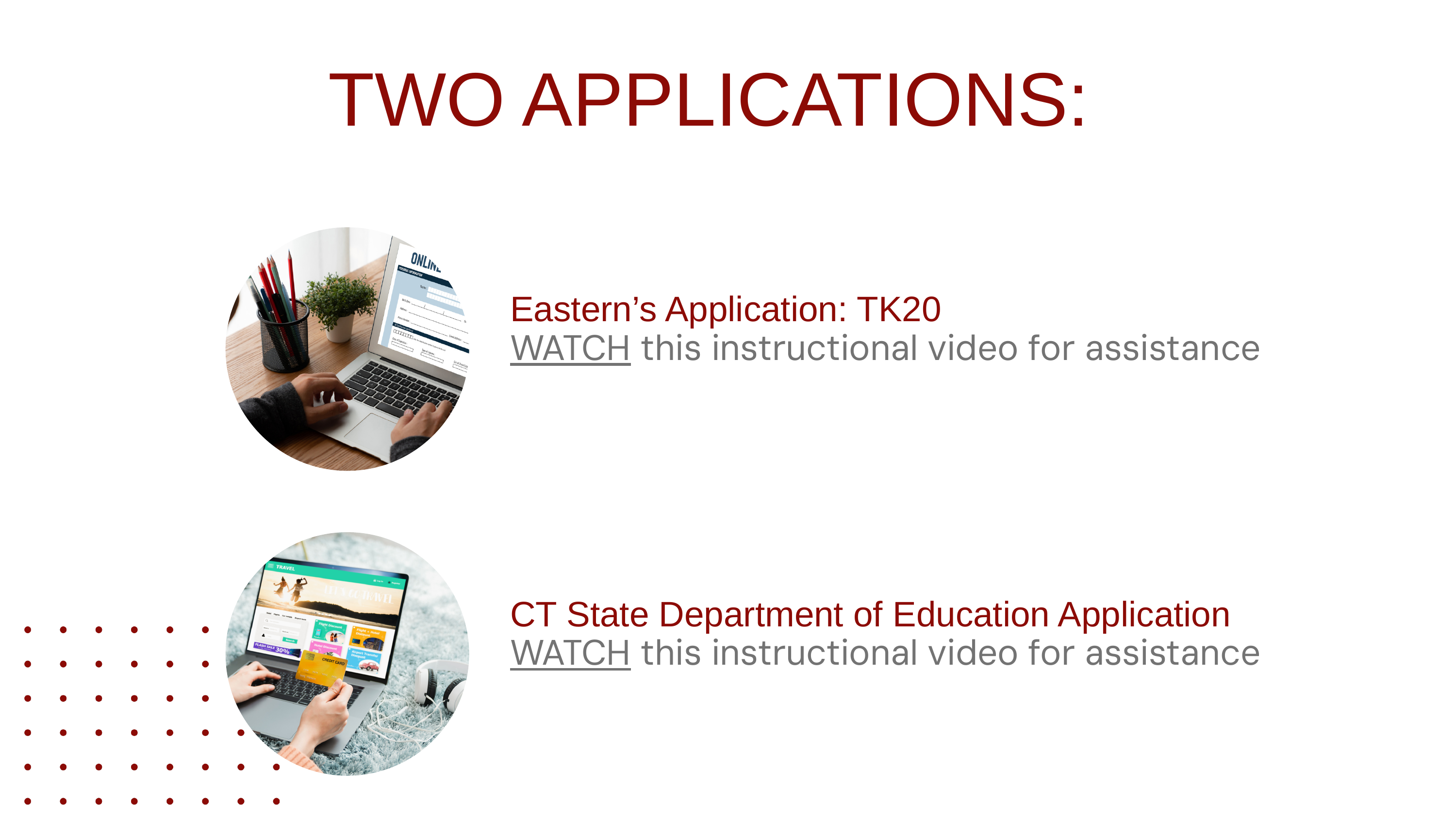

TWO APPLICATIONS:

Eastern’s Application: TK20
WATCH this instructional video for assistance

CT State Department of Education Application

WATCH this instructional video for assistance